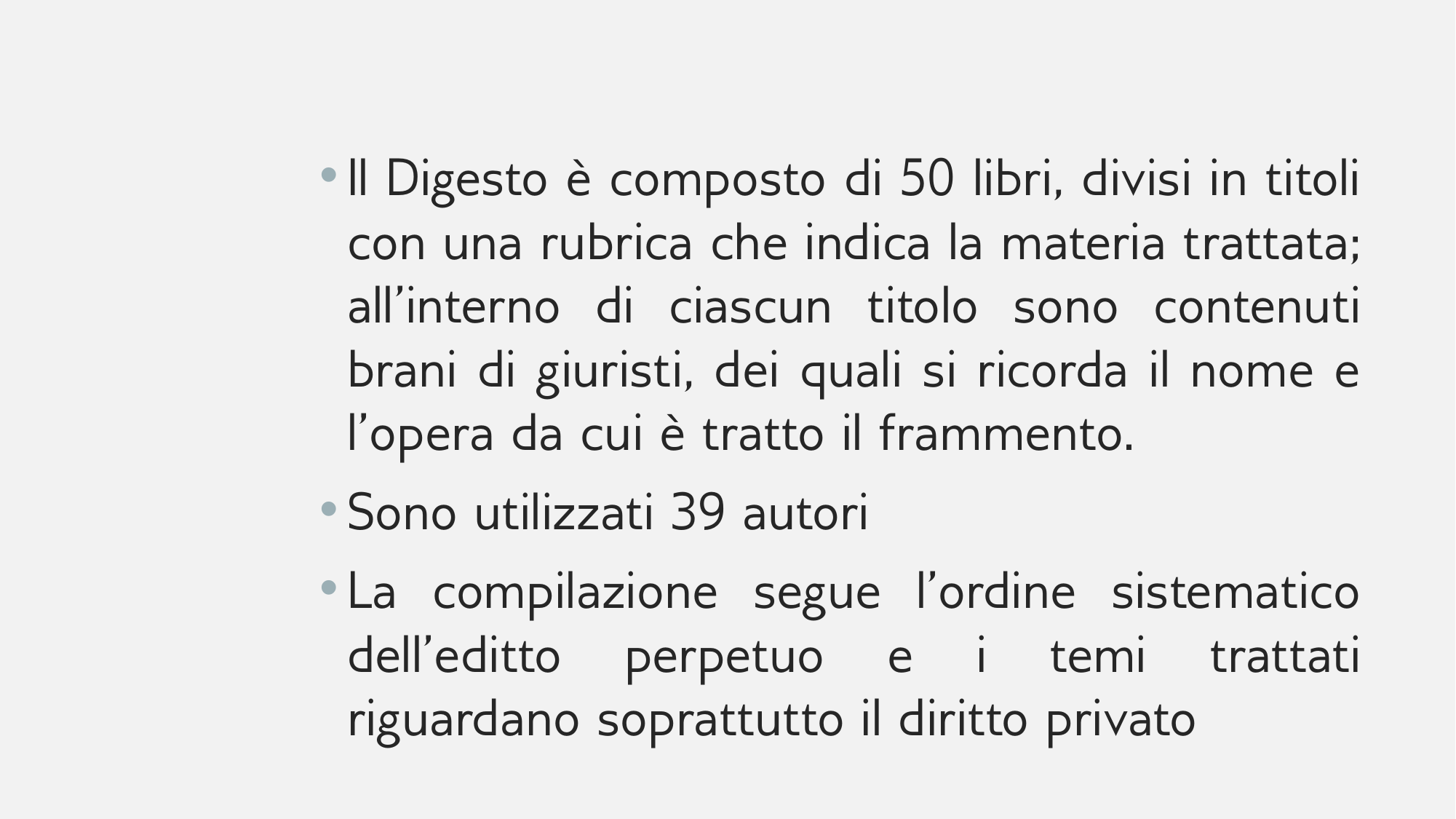

#
Il Digesto è composto di 50 libri, divisi in titoli con una rubrica che indica la materia trattata; all’interno di ciascun titolo sono contenuti brani di giuristi, dei quali si ricorda il nome e l’opera da cui è tratto il frammento.
Sono utilizzati 39 autori
La compilazione segue l’ordine sistematico dell’editto perpetuo e i temi trattati riguardano soprattutto il diritto privato